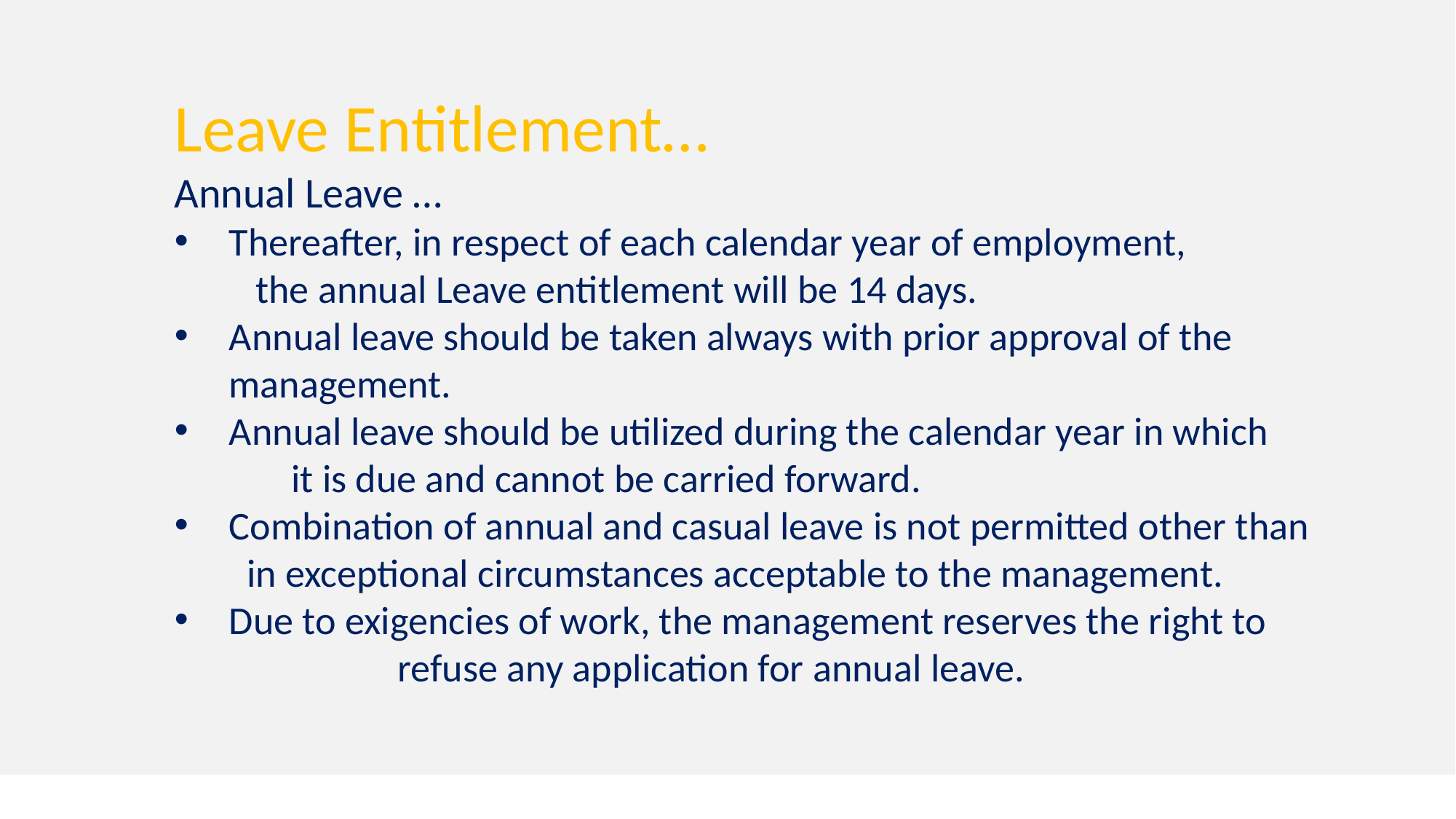

Leave Entitlement…
Annual Leave …
Thereafter, in respect of each calendar year of employment,                                the annual Leave entitlement will be 14 days.
Annual leave should be taken always with prior approval of the management.
Annual leave should be utilized during the calendar year in which                           it is due and cannot be carried forward.
Combination of annual and casual leave is not permitted other than                  in exceptional circumstances acceptable to the management.
Due to exigencies of work, the management reserves the right to                                       refuse any application for annual leave.